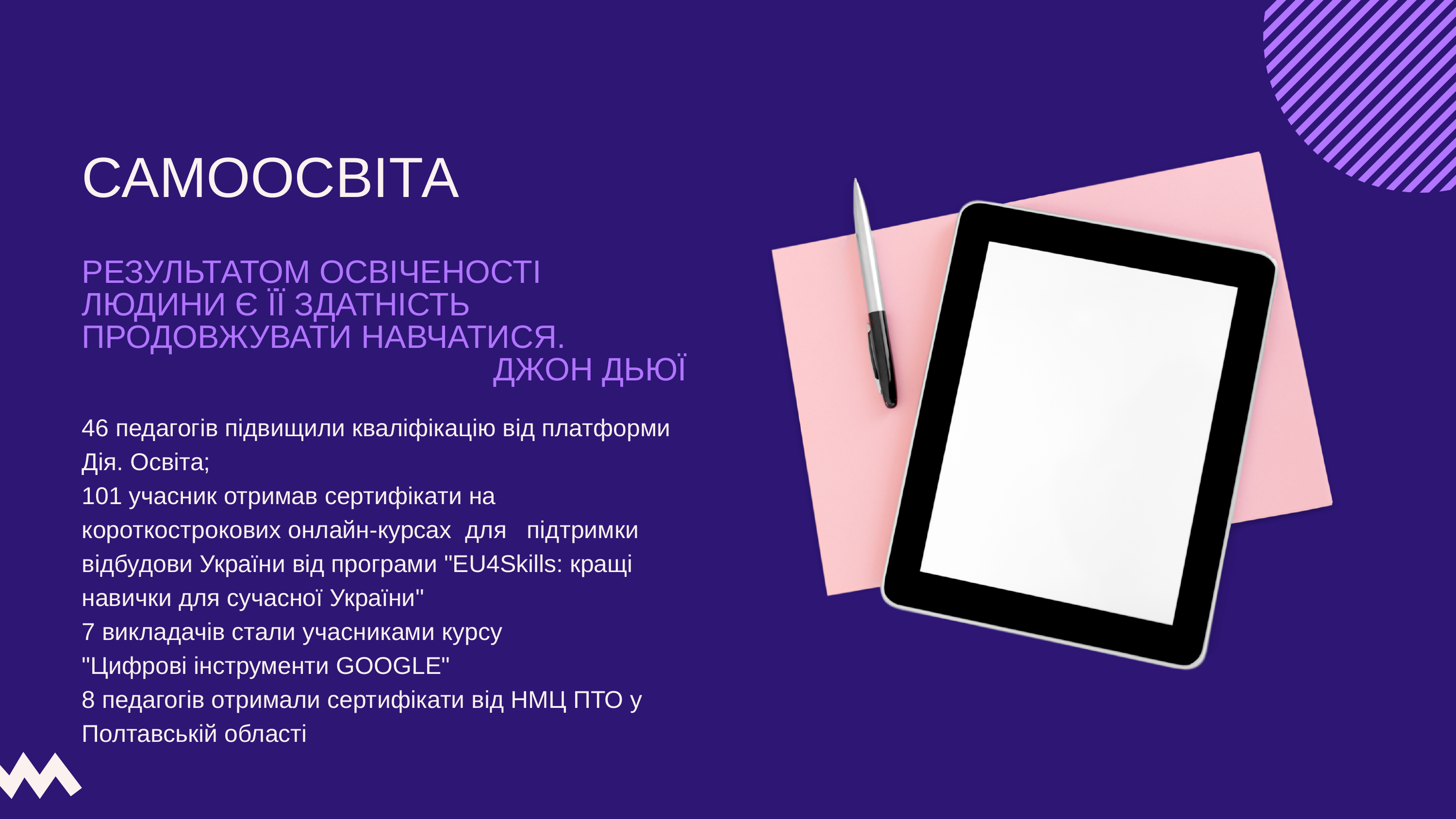

САМООСВІТА
РЕЗУЛЬТАТОМ ОСВІЧЕНОСТІ ЛЮДИНИ Є ЇЇ ЗДАТНІСТЬ ПРОДОВЖУВАТИ НАВЧАТИСЯ.
 ДЖОН ДЬЮЇ
46 педагогів підвищили кваліфікацію від платформи Дія. Освіта;
101 учасник отримав сертифікати на короткострокових онлайн-курсах  для   підтримки  відбудови України від програми "EU4Skills: кращі навички для сучасної України"
7 викладачів стали учасниками курсу
"Цифрові інструменти GOOGLE"
8 педагогів отримали сертифікати від НМЦ ПТО у Полтавській області